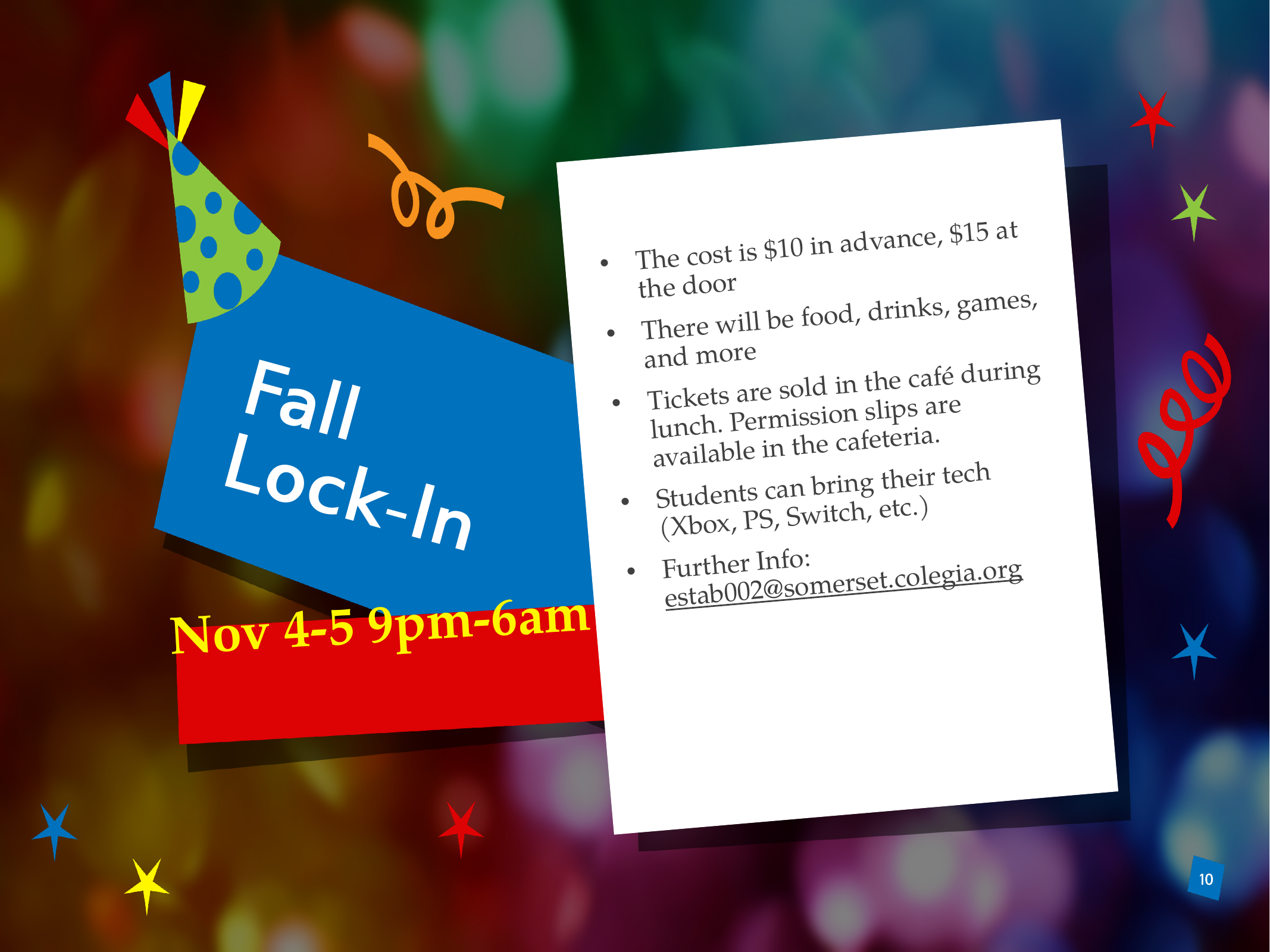

The cost is $10 in advance, $15 at the door
There will be food, drinks, games, and more
Tickets are sold in the café during lunch. Permission slips are available in the cafeteria.
Students can bring their tech (Xbox, PS, Switch, etc.)
Further Info: estab002@somerset.colegia.org

# Fall Lock-In
Nov 4-5 9pm-6am
10